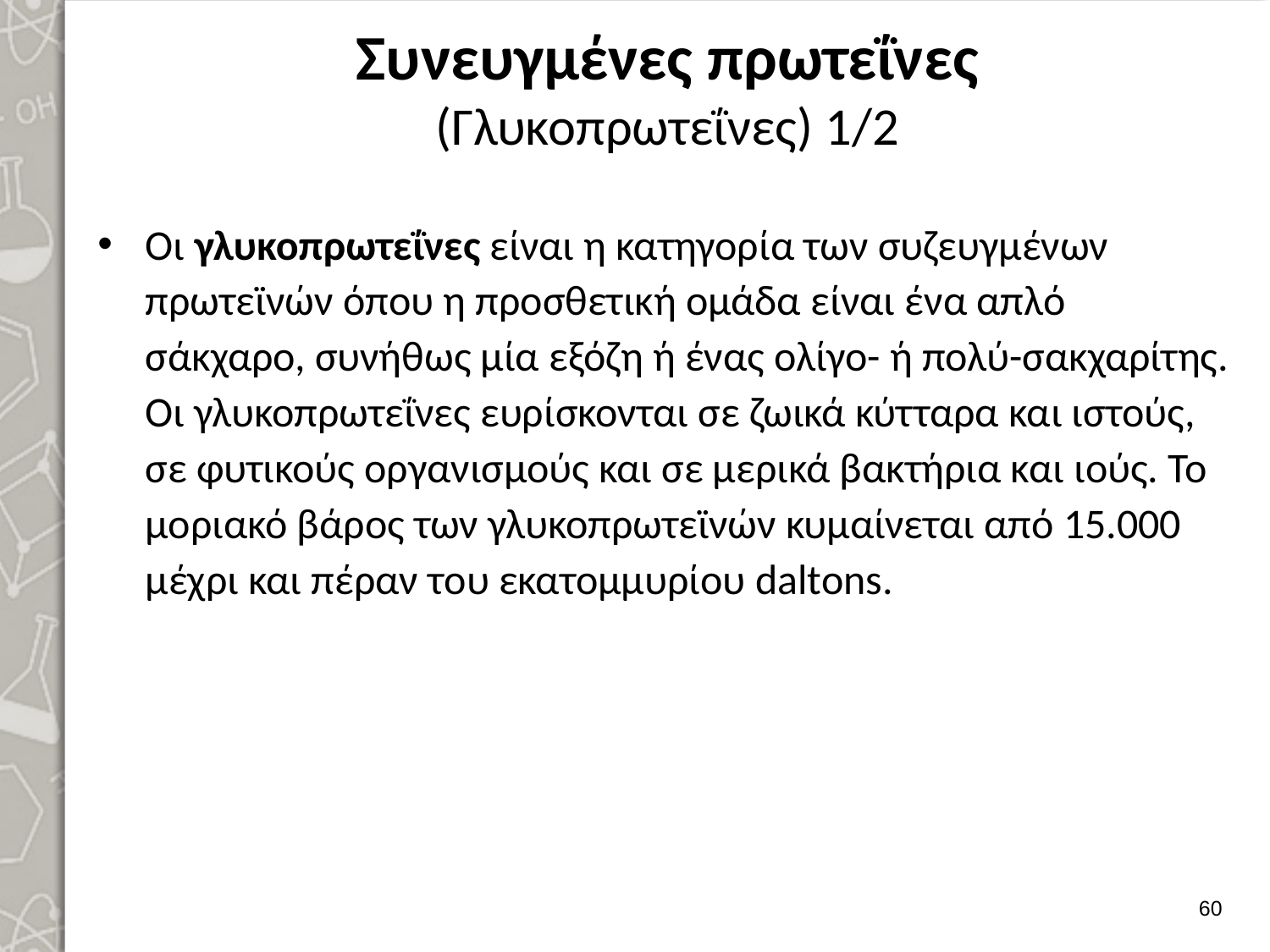

# Συνευγμένες πρωτεΐνες (Γλυκοπρωτεΐνες) 1/2
Οι γλυκοπρωτεΐνες είναι η κατηγορία των συζευγμένων πρωτεϊνών όπου η προσθετική ομάδα είναι ένα απλό σάκχαρο, συνήθως μία εξόζη ή ένας ολίγο- ή πολύ-σακχαρίτης. Οι γλυκοπρωτεΐνες ευρίσκονται σε ζωικά κύτταρα και ιστούς, σε φυτικούς οργανισμούς και σε μερικά βακτήρια και ιούς. Το μοριακό βάρος των γλυκοπρωτεϊνών κυμαίνεται από 15.000 μέχρι και πέραν του εκατομμυρίου daltons.
60